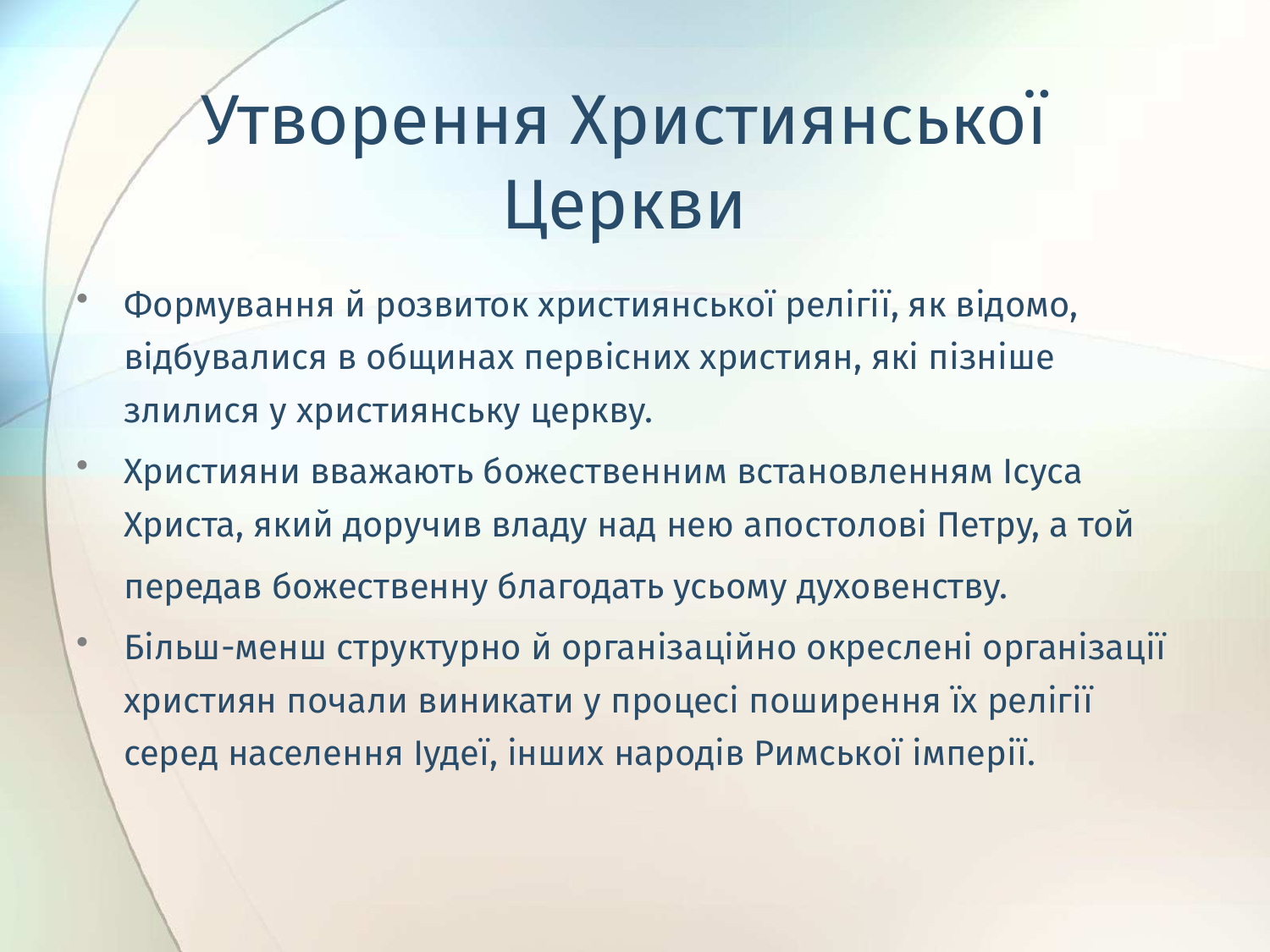

# Утворення Християнської Церкви
Формування й розвиток християнської релігії, як відомо, відбувалися в общинах первісних християн, які пізніше злилися у християнську церкву.
Християни вважають божественним встановленням Ісуса Христа, який доручив владу над нею апостолові Петру, а той передав божественну благодать усьому духовенству.
Більш-менш структурно й організаційно окреслені організації християн почали виникати у процесі поширення їх релі­гії серед населення Іудеї, інших народів Римської імперії.